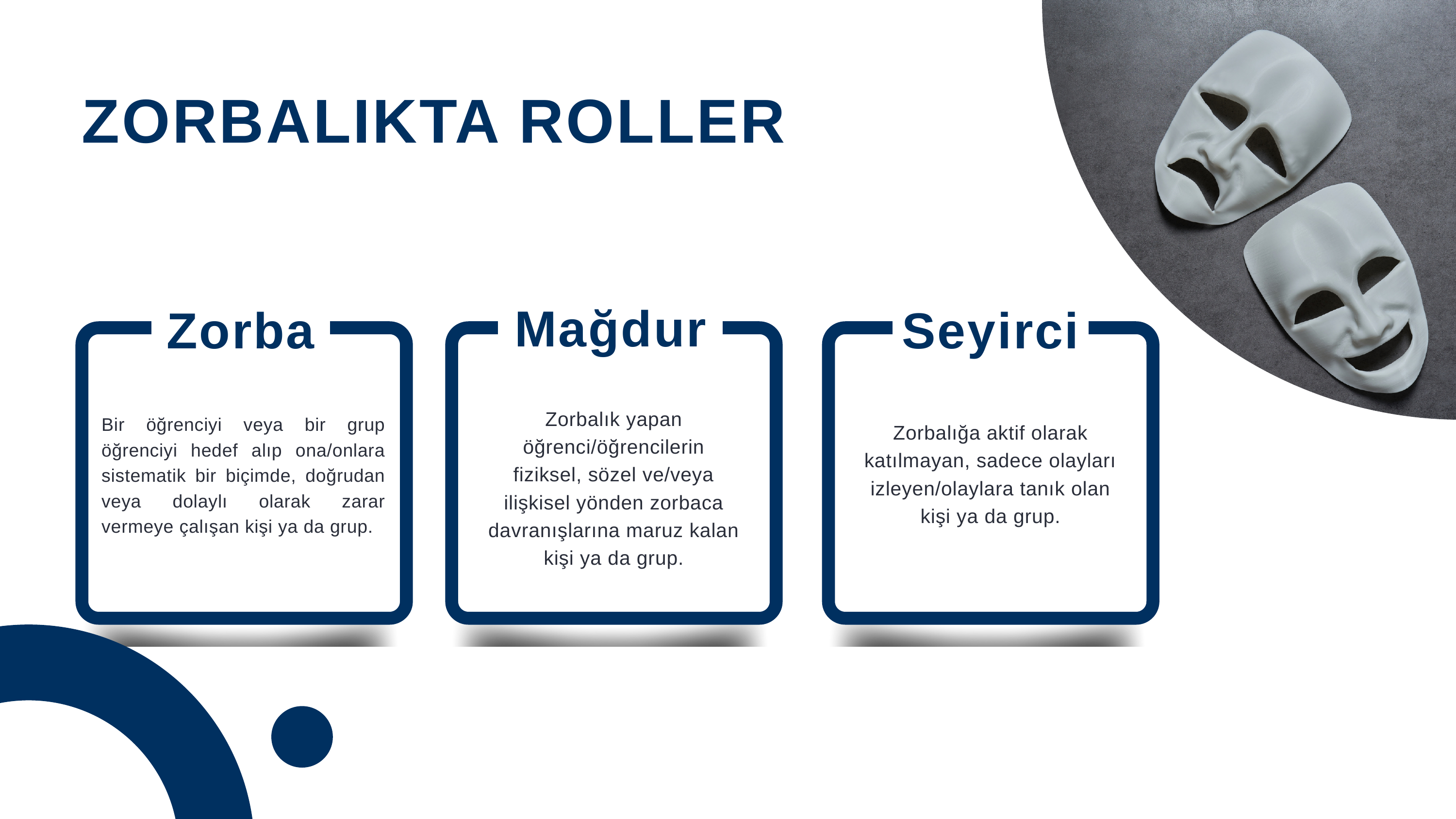

ZORBALIKTA ROLLER

Mağdur

Seyirci

Zorba

Zorbalık yapan öğrenci/öğrencilerin fiziksel, sözel ve/veya ilişkisel yönden zorbaca davranışlarına maruz kalan kişi ya da grup.
Bir öğrenciyi veya bir grup öğrenciyi hedef alıp ona/onlara sistematik bir biçimde, doğrudan veya dolaylı olarak zarar vermeye çalışan kişi ya da grup.
Zorbalığa aktif olarak katılmayan, sadece olayları izleyen/olaylara tanık olan kişi ya da grup.